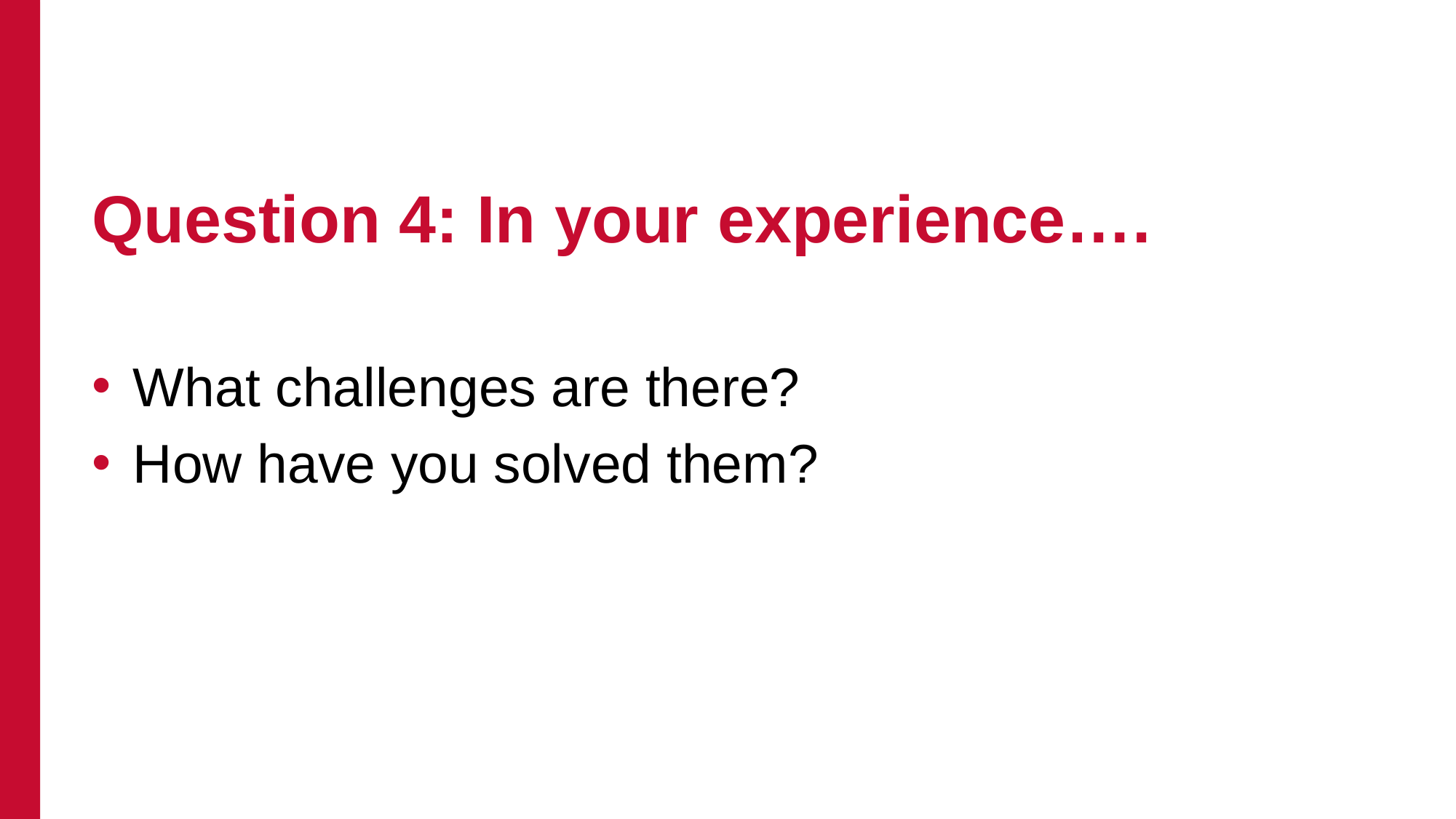

# Question 4: In your experience….
What challenges are there?
How have you solved them?